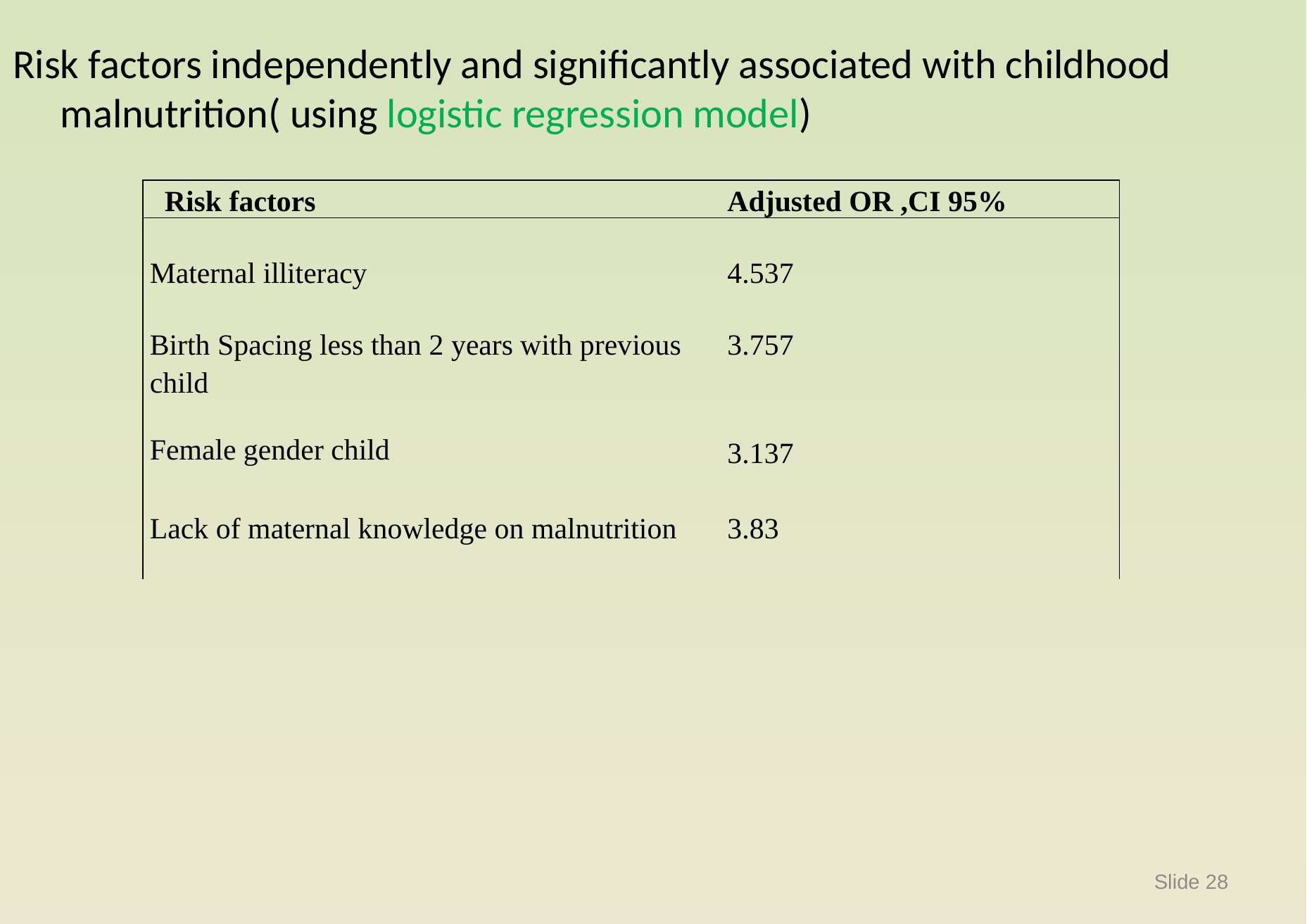

Risk factors independently and significantly associated with childhood malnutrition( using logistic regression model)
| Risk factors | Adjusted OR ,CI 95% |
| --- | --- |
|  |  |
| Maternal illiteracy | 4.537 |
| Birth Spacing less than 2 years with previous child | 3.757 |
| Female gender child | 3.137 |
| Lack of maternal knowledge on malnutrition | 3.83 |
Slide 28